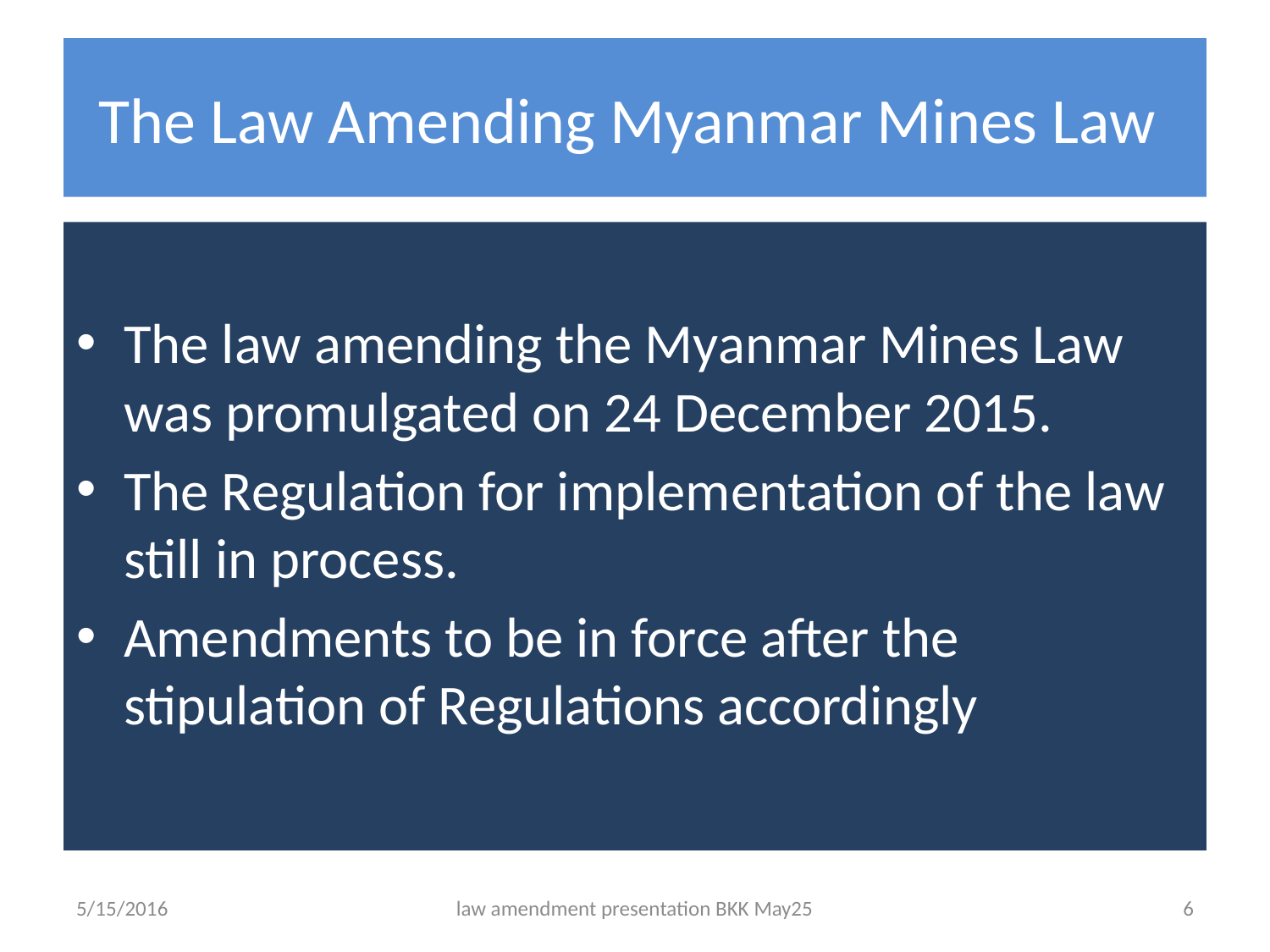

# The Law Amending Myanmar Mines Law

The law amending the Myanmar Mines Law was promulgated on 24 December 2015.
The Regulation for implementation of the law still in process.
Amendments to be in force after the stipulation of Regulations accordingly
5/15/2016
law amendment presentation BKK May25
6